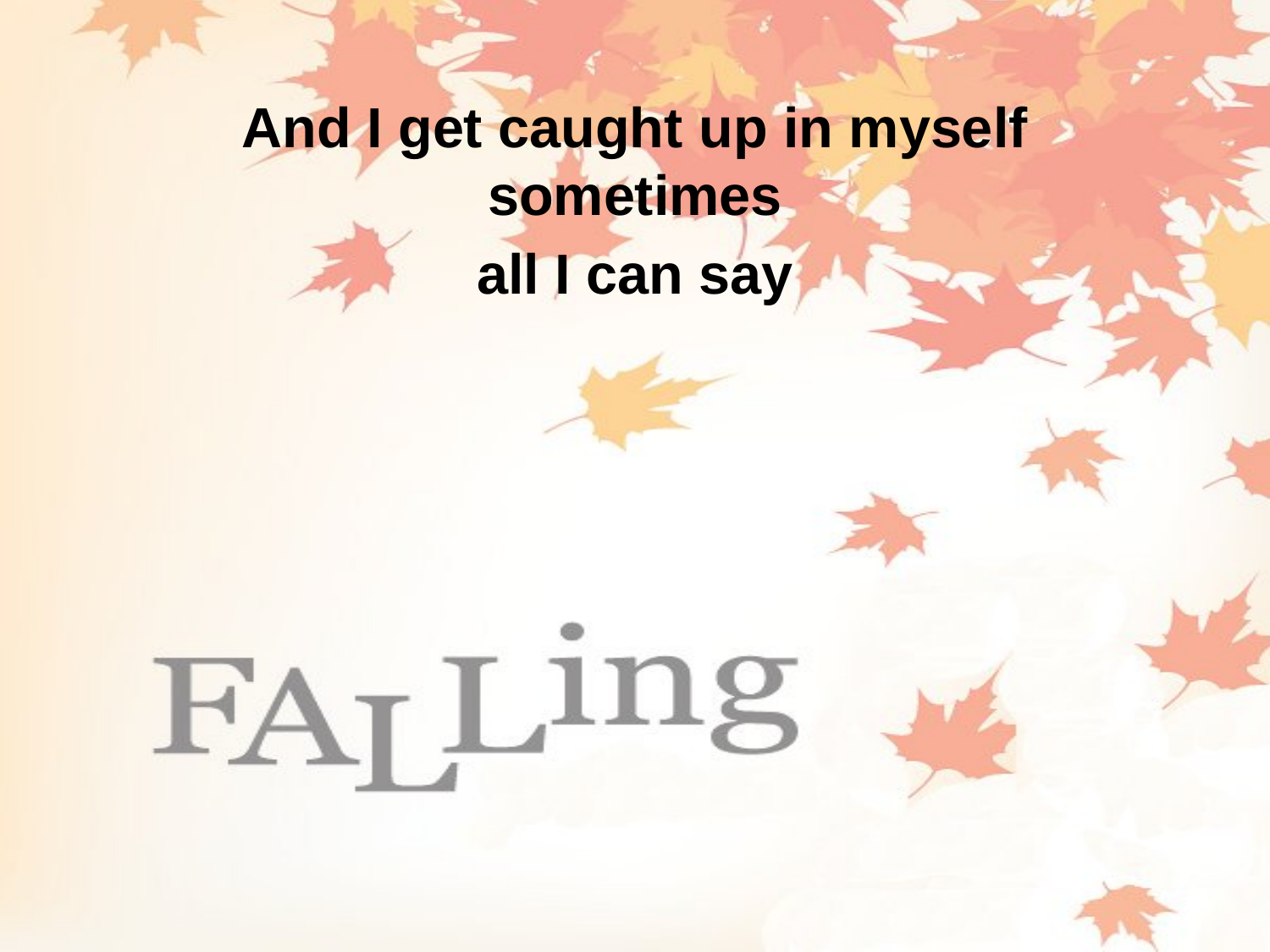

And I get caught up in myself sometimes
all I can say